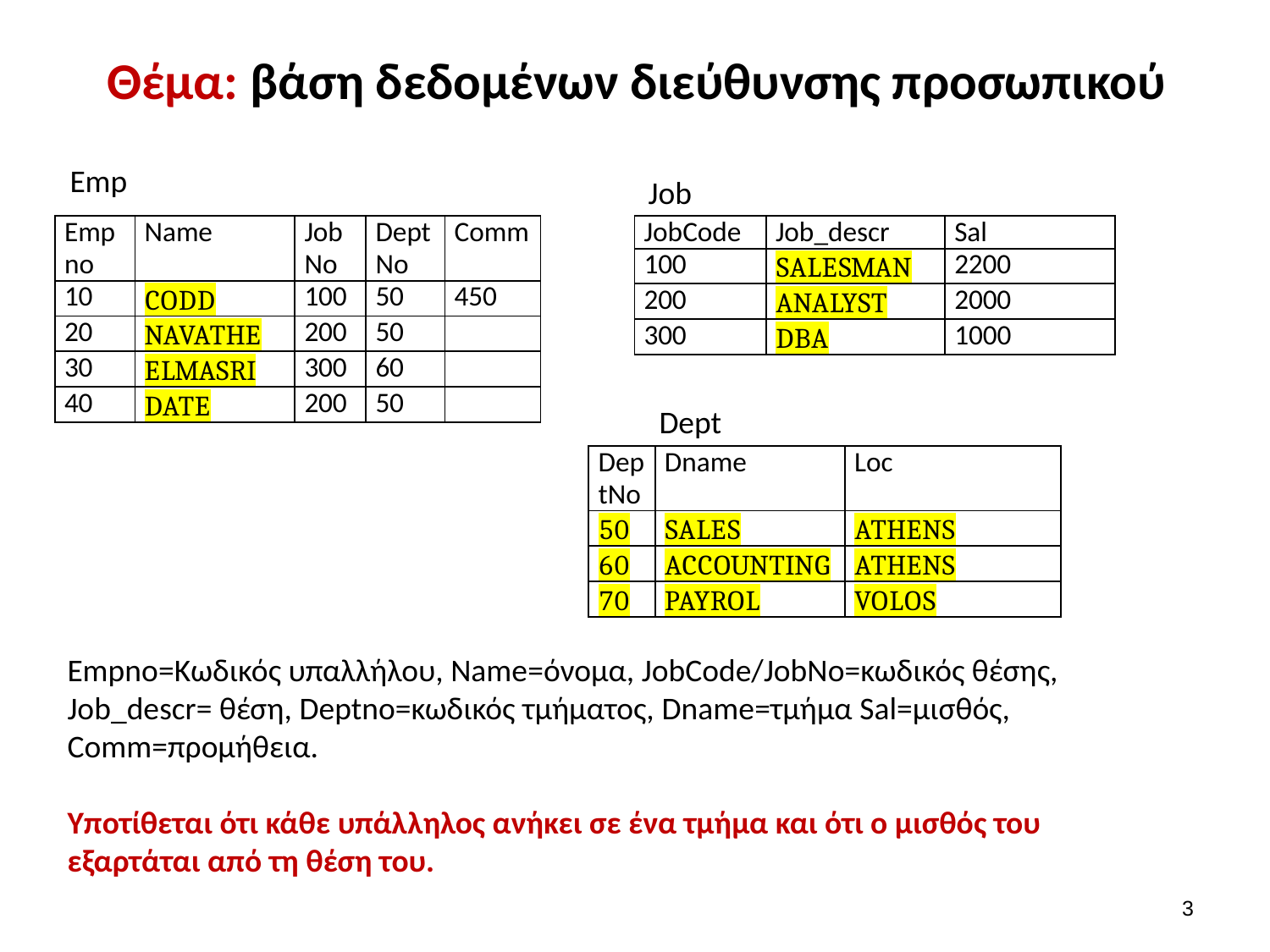

# Θέμα: βάση δεδομένων διεύθυνσης προσωπικού
 Emp
Job
| Empno | Name | JobΝο | DeptNo | Comm |
| --- | --- | --- | --- | --- |
| 10 | CODD | 100 | 50 | 450 |
| 20 | NAVATHE | 200 | 50 |  |
| 30 | ELMASRI | 300 | 60 |  |
| 40 | DATE | 200 | 50 |  |
| JobCode | Job\_descr | Sal |
| --- | --- | --- |
| 100 | SALESMAN | 2200 |
| 200 | ANALYST | 2000 |
| 300 | DBA | 1000 |
Dept
| DeptNo | Dname | Loc |
| --- | --- | --- |
| 50 | SALES | ATHENS |
| 60 | ACCOUNTING | ATHENS |
| 70 | PAYROL | VOLOS |
Empno=Κωδικός υπαλλήλου, Name=όνομα, JobCode/JobNo=κωδικός θέσης, Job_descr= θέση, Deptno=κωδικός τμήματος, Dname=τμήμα Sal=μισθός, Comm=προμήθεια.

Υποτίθεται ότι κάθε υπάλληλος ανήκει σε ένα τμήμα και ότι ο μισθός του εξαρτάται από τη θέση του.
3